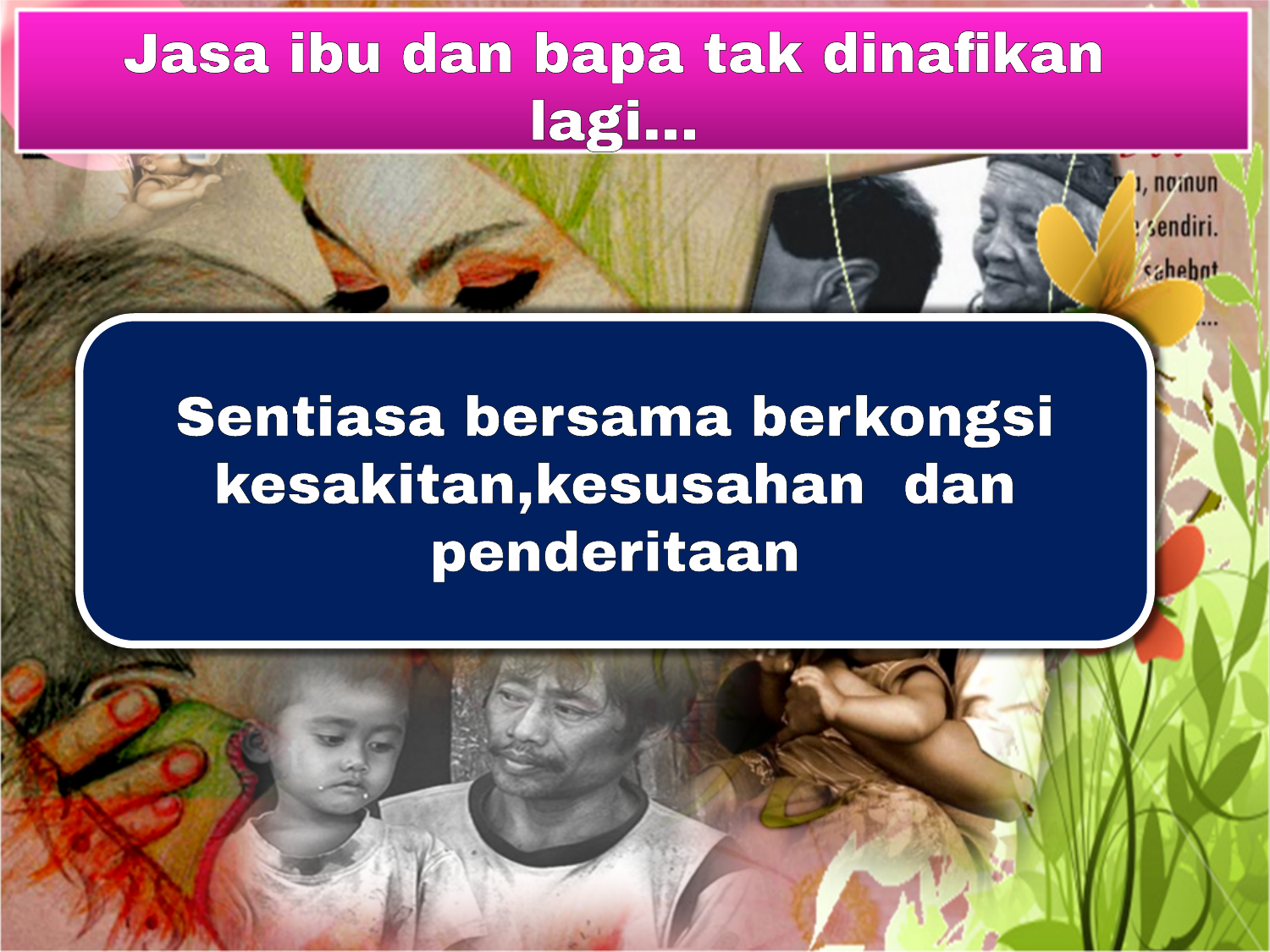

Jasa ibu dan bapa tak dinafikan lagi…
Sentiasa bersama berkongsi kesakitan,kesusahan  dan penderitaan